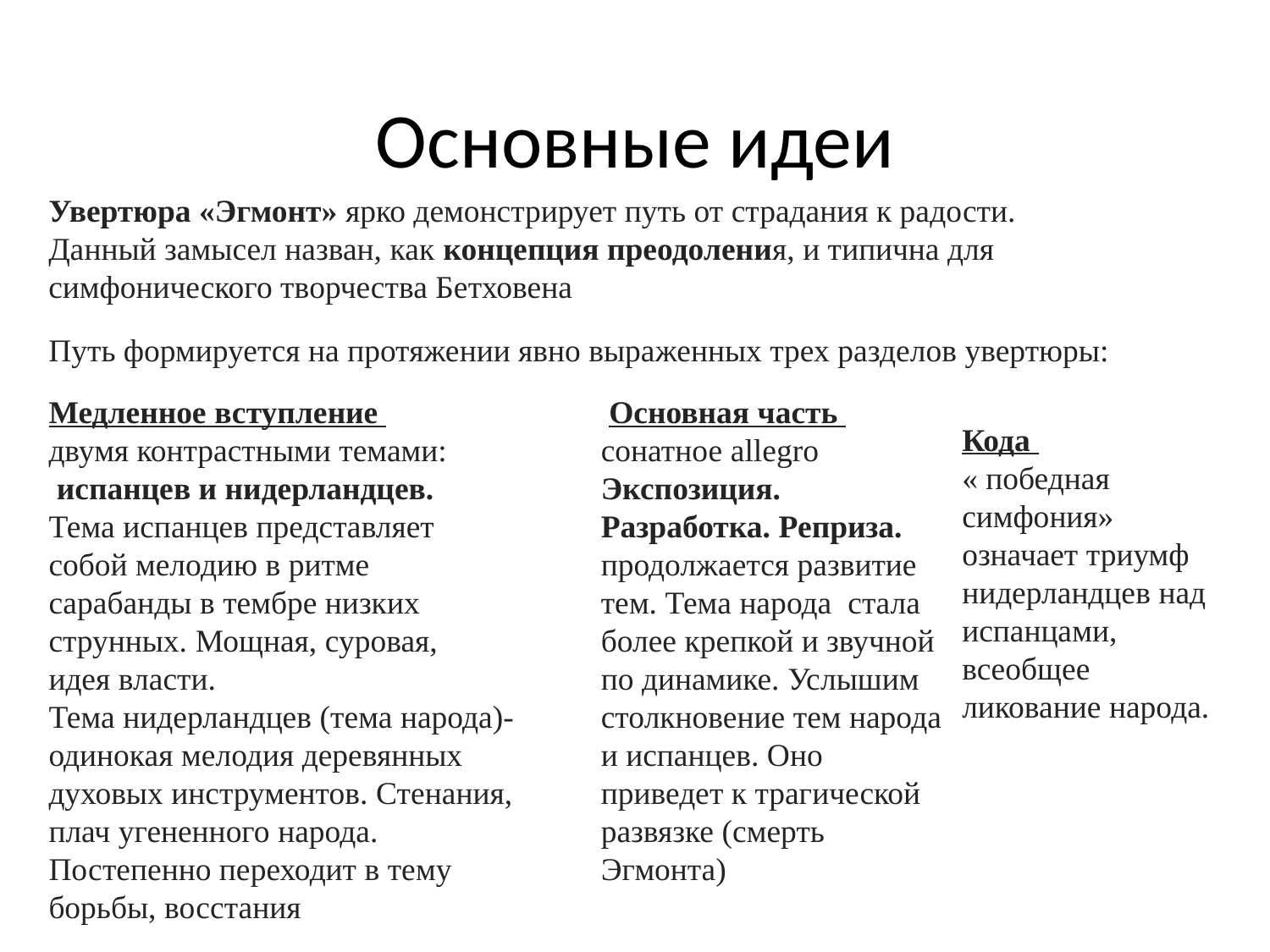

# Основные идеи
Увертюра «Эгмонт» ярко демонстрирует путь от страдания к радости.
Данный замысел назван, как концепция преодоления, и типична для симфонического творчества Бетховена
Путь формируется на протяжении явно выраженных трех разделов увертюры:
Медленное вступление
двумя контрастными темами:
 испанцев и нидерландцев.
Тема испанцев представляет собой мелодию в ритме сарабанды в тембре низких струнных. Мощная, суровая,   идея власти.
Тема нидерландцев (тема народа)- одинокая мелодия деревянных духовых инструментов. Стенания, плач угененного народа. Постепенно переходит в тему борьбы, восстания
 Основная часть
сонатное allegro Экспозиция. Разработка. Реприза.
продолжается развитие тем. Тема народа  стала более крепкой и звучной по динамике. Услышим  столкновение тем народа и испанцев. Оно приведет к трагической развязке (смерть Эгмонта)
Кода
« победная симфония»
означает триумф нидерландцев над испанцами, всеобщее ликование народа.